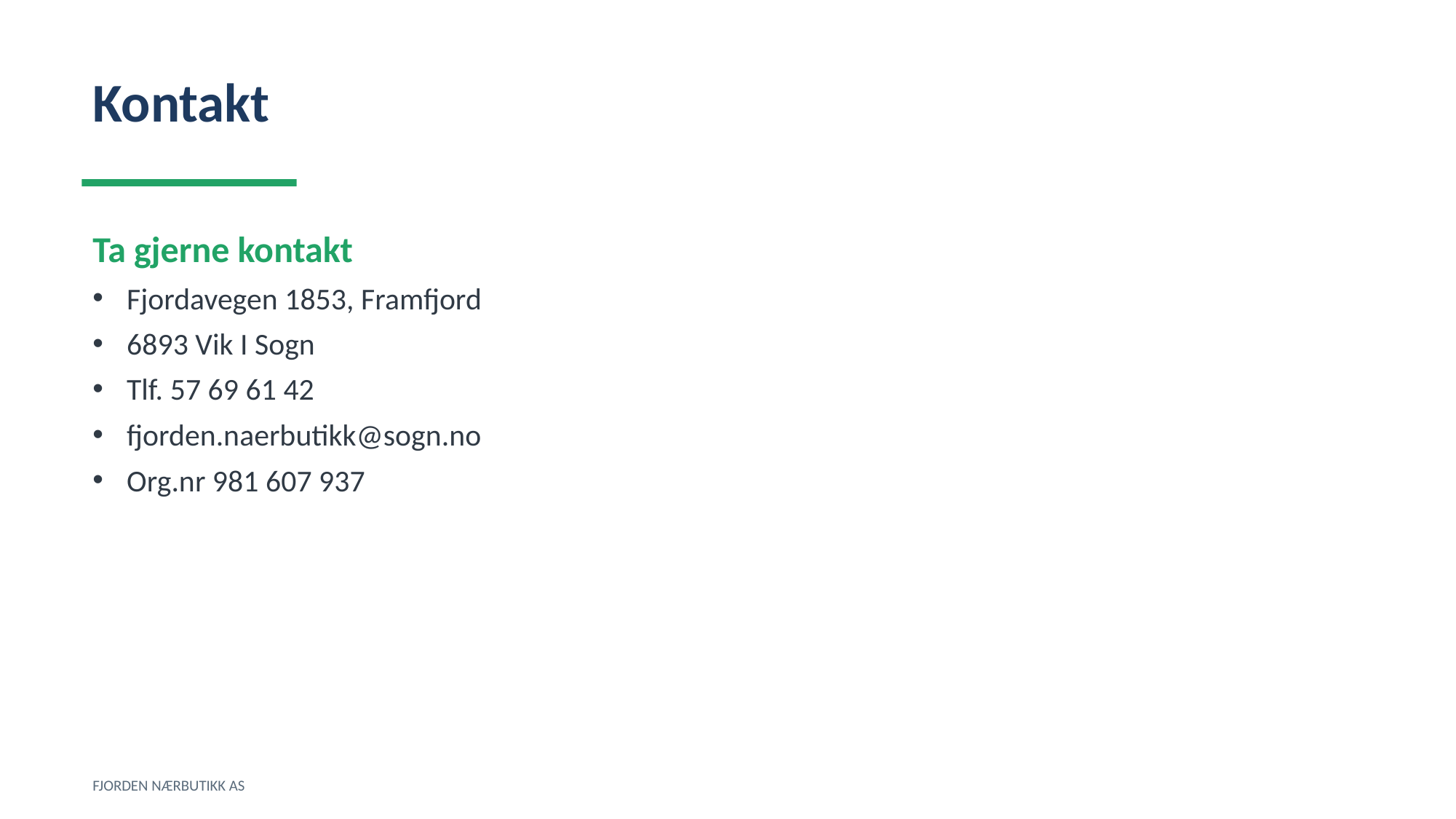

Kontakt

Ta gjerne kontakt
Fjordavegen 1853, Framfjord
6893 Vik I Sogn
Tlf. 57 69 61 42
fjorden.naerbutikk@sogn.no
Org.nr 981 607 937
FJORDEN NÆRBUTIKK AS